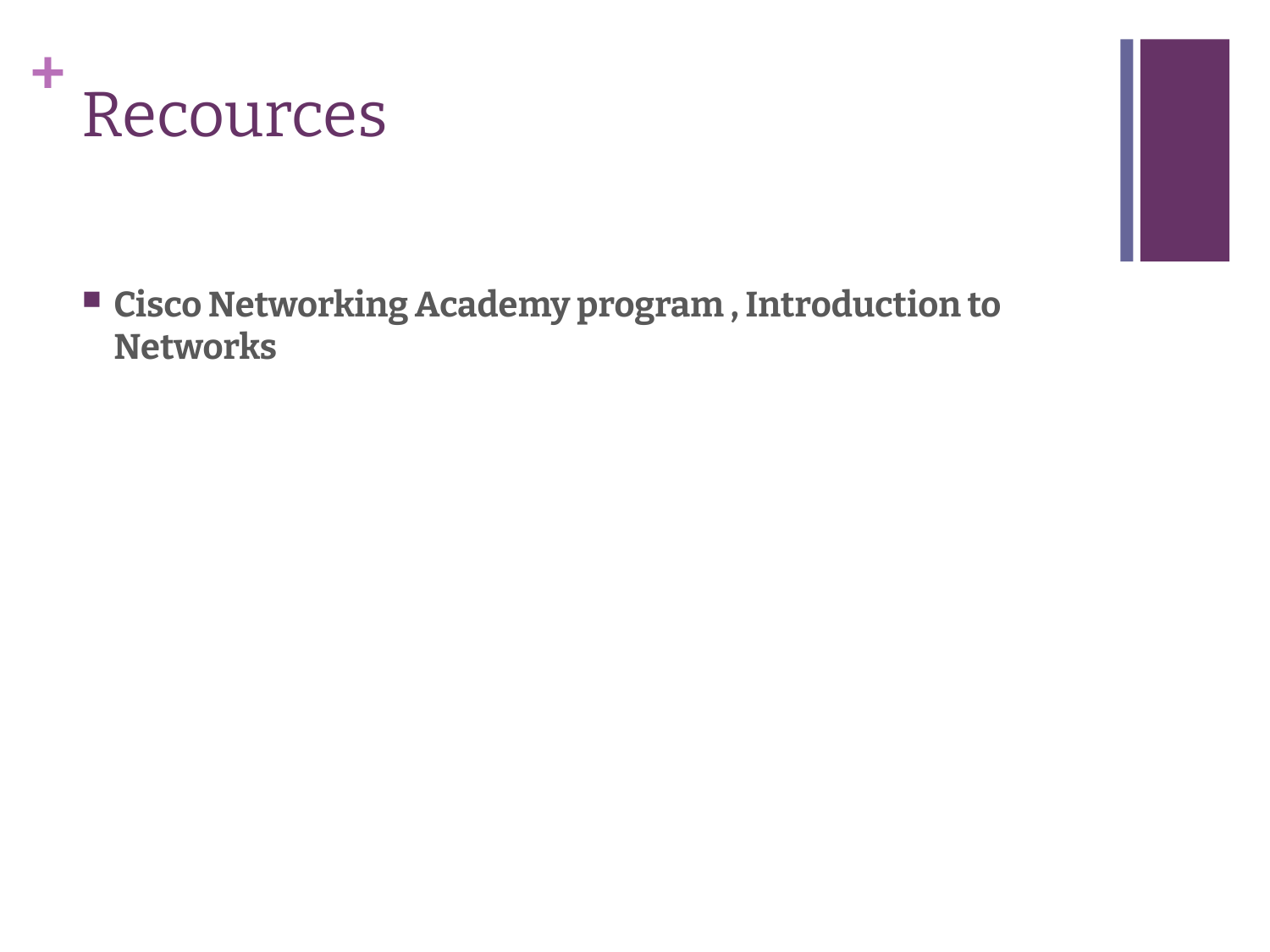

# Recources
Cisco Networking Academy program , Introduction to Networks